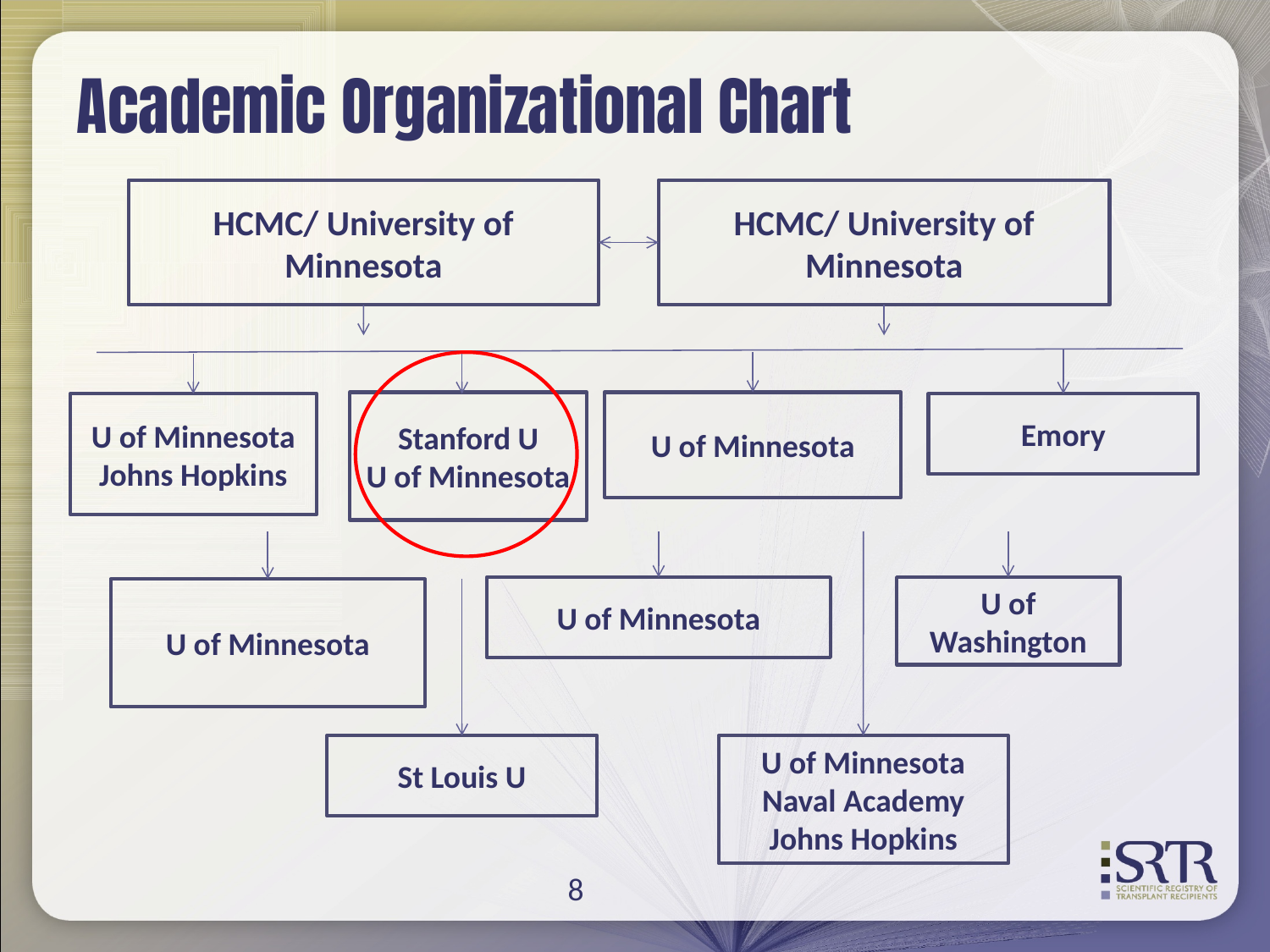

Academic Organizational Chart
HCMC/ University of Minnesota
HCMC/ University of Minnesota

Stanford U
U of Minnesota
U of Minnesota
U of Minnesota
Johns Hopkins
Emory
U of Minnesota
U of Washington
U of Minnesota
St Louis U
U of Minnesota
Naval Academy
Johns Hopkins